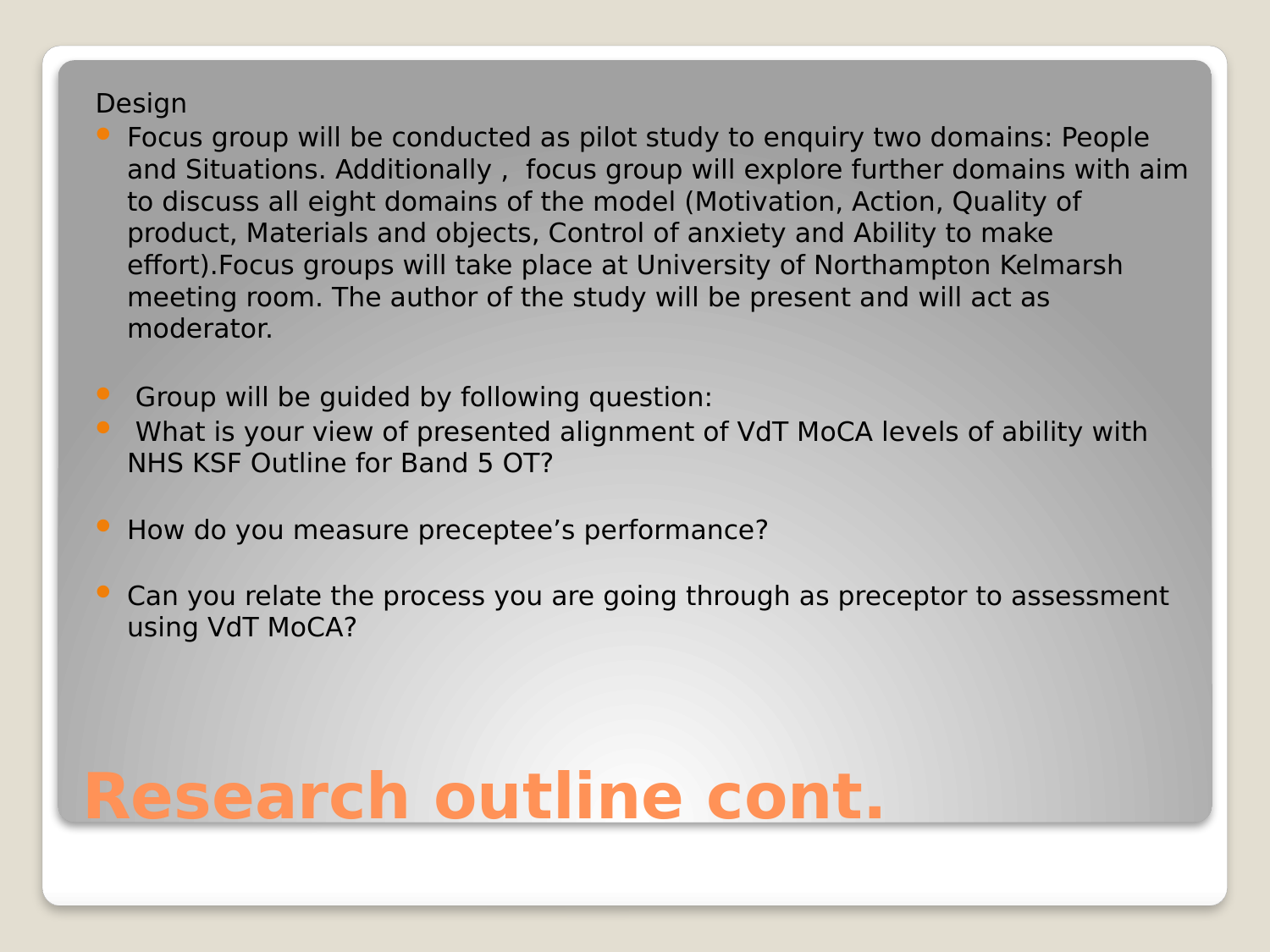

Design
Focus group will be conducted as pilot study to enquiry two domains: People and Situations. Additionally ,  focus group will explore further domains with aim to discuss all eight domains of the model (Motivation, Action, Quality of product, Materials and objects, Control of anxiety and Ability to make effort).Focus groups will take place at University of Northampton Kelmarsh meeting room. The author of the study will be present and will act as moderator.

 Group will be guided by following question:
 What is your view of presented alignment of VdT MoCA levels of ability with NHS KSF Outline for Band 5 OT?
How do you measure preceptee’s performance?
Can you relate the process you are going through as preceptor to assessment using VdT MoCA?
# Research outline cont.